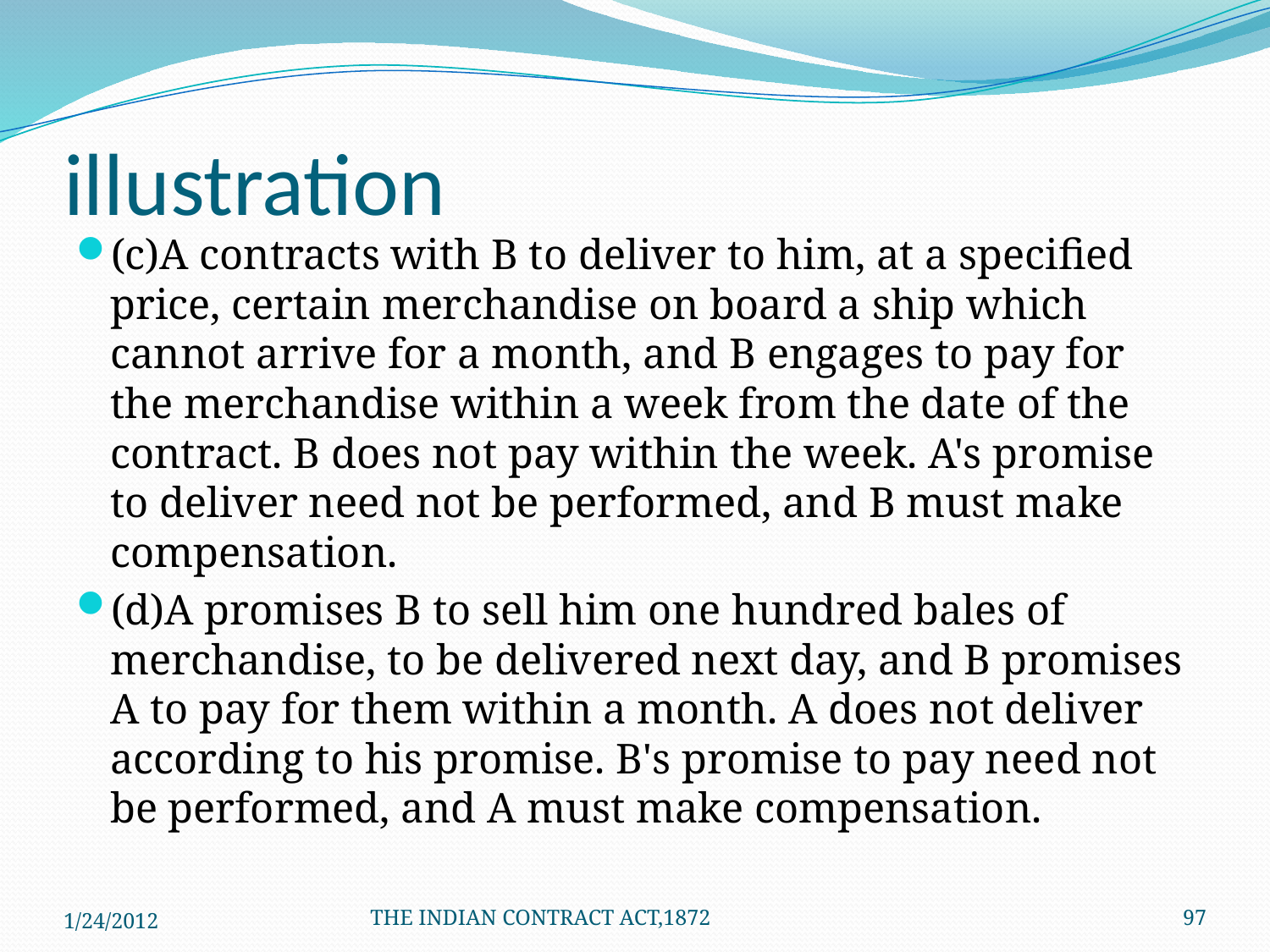

# illustration
(c)A contracts with B to deliver to him, at a specified price, certain merchandise on board a ship which cannot arrive for a month, and B engages to pay for the merchandise within a week from the date of the contract. B does not pay within the week. A's promise to deliver need not be performed, and B must make compensation.
(d)A promises B to sell him one hundred bales of merchandise, to be delivered next day, and B promises A to pay for them within a month. A does not deliver according to his promise. B's promise to pay need not be performed, and A must make compensation.
1/24/2012
THE INDIAN CONTRACT ACT,1872
97